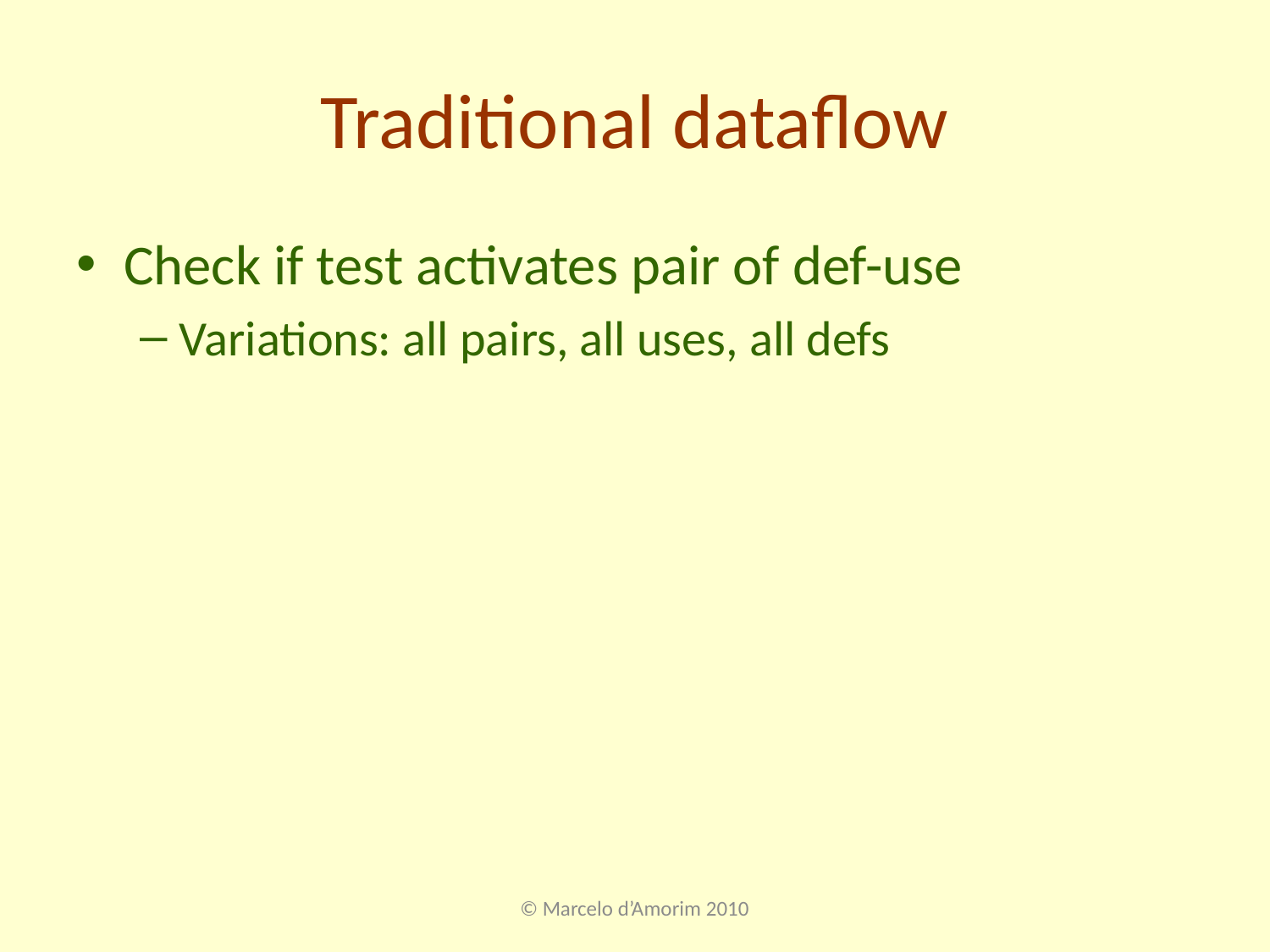

# Traditional dataflow
Check if test activates pair of def-use
Variations: all pairs, all uses, all defs
© Marcelo d’Amorim 2010